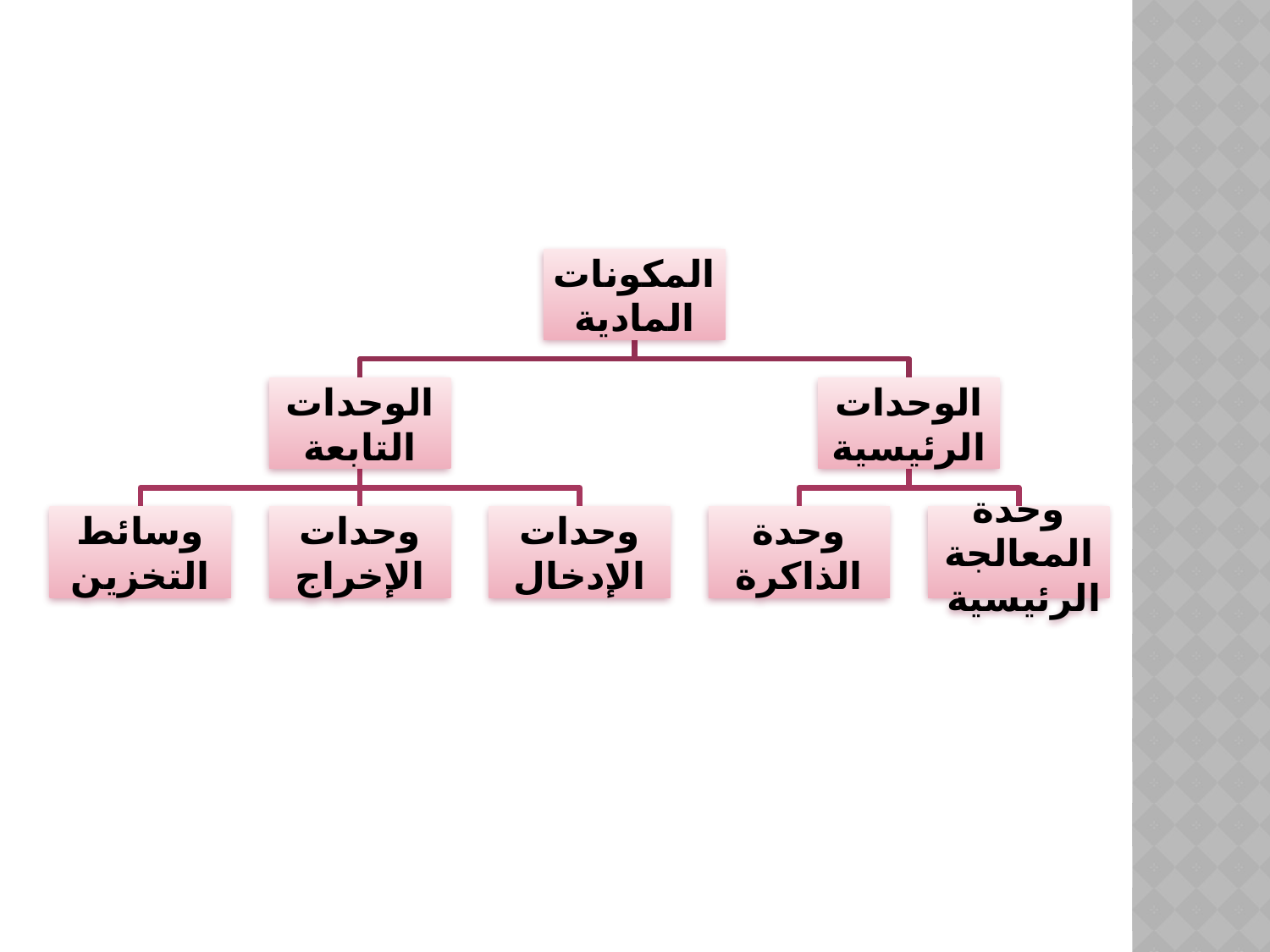

المكونات المادية
الوحدات التابعة
وسائط التخزين
وحدات الإخراج
وحدات الإدخال
الوحدات الرئيسية
وحدة الذاكرة
وحدة المعالجة
 الرئيسية